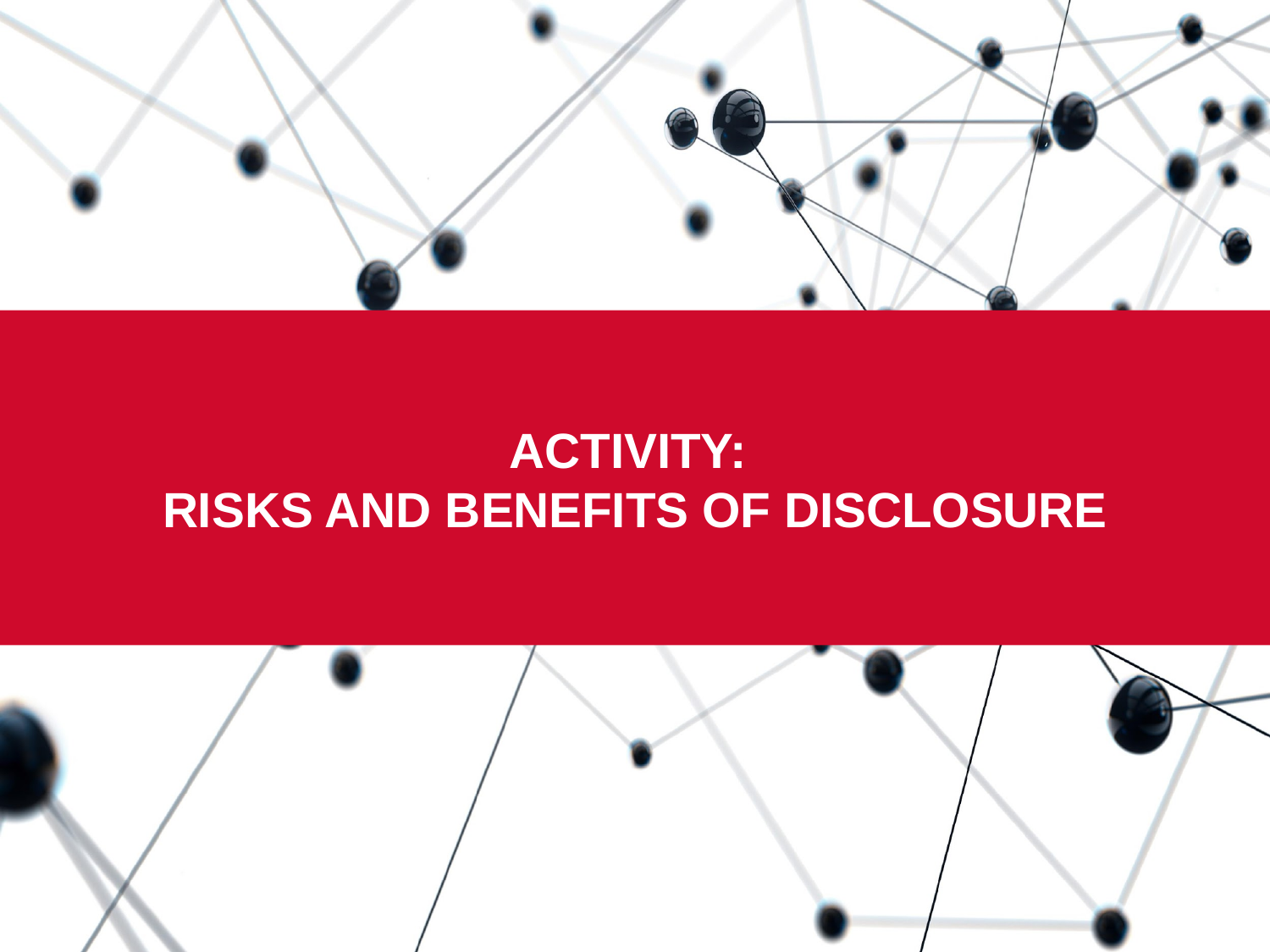

# ACTIVITY: RISKS AND BENEFITS OF DISCLOSURE